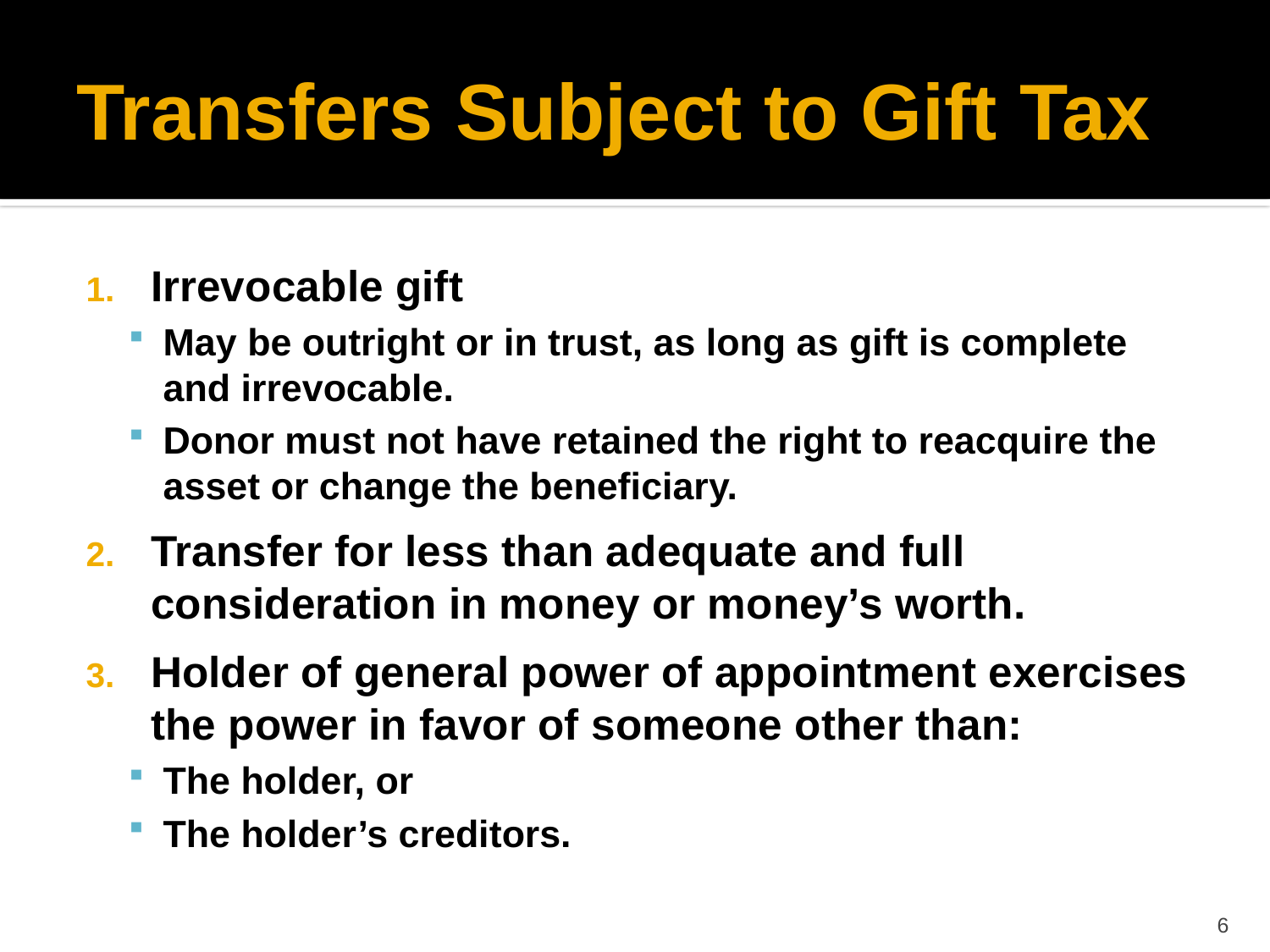

# Transfers Subject to Gift Tax
Irrevocable gift
May be outright or in trust, as long as gift is complete and irrevocable.
Donor must not have retained the right to reacquire the asset or change the beneficiary.
Transfer for less than adequate and full consideration in money or money’s worth.
Holder of general power of appointment exercises the power in favor of someone other than:
The holder, or
The holder’s creditors.

6